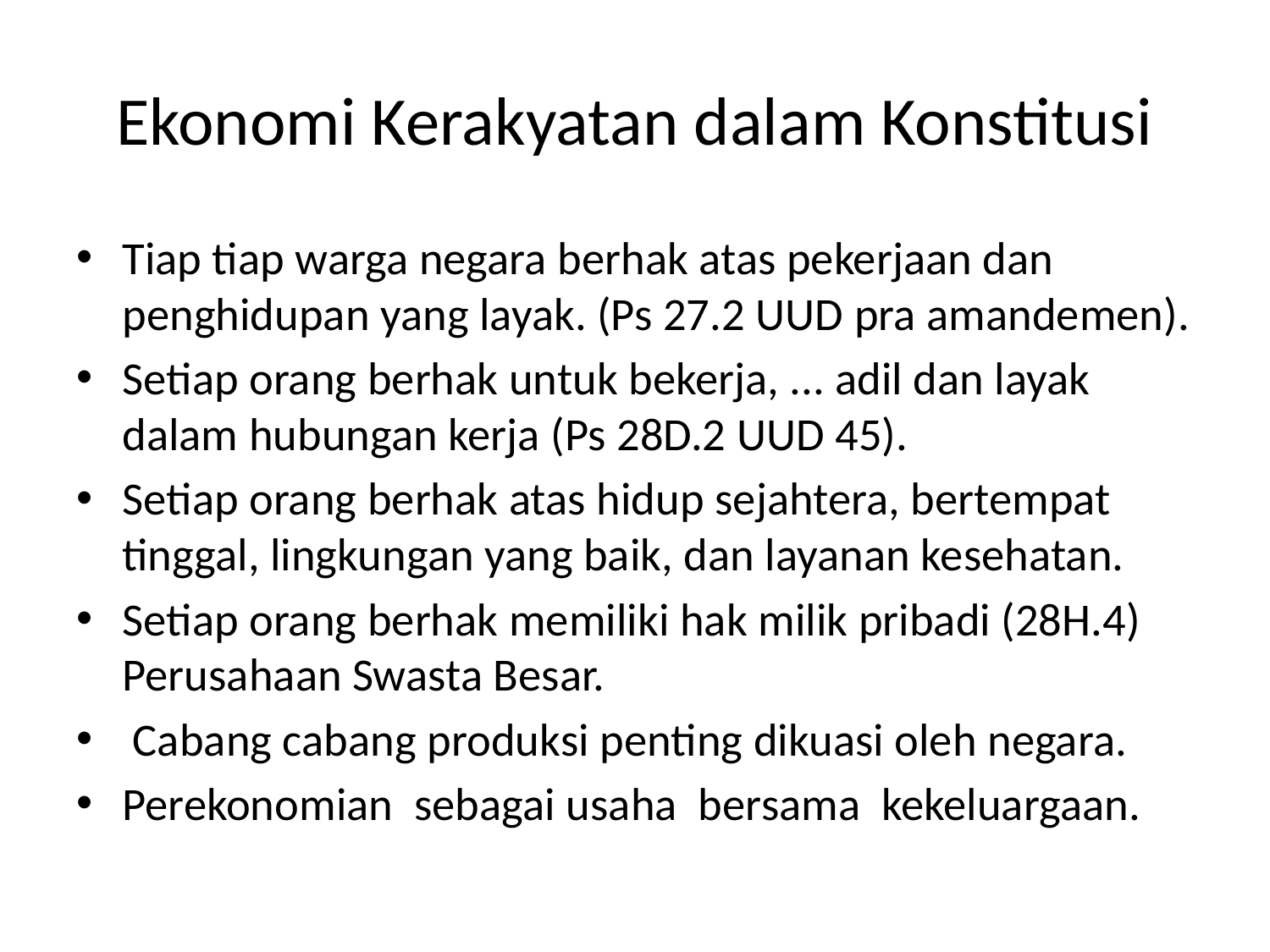

# Ekonomi Kerakyatan dalam Konstitusi
Tiap tiap warga negara berhak atas pekerjaan dan penghidupan yang layak. (Ps 27.2 UUD pra amandemen).
Setiap orang berhak untuk bekerja, ... adil dan layak dalam hubungan kerja (Ps 28D.2 UUD 45).
Setiap orang berhak atas hidup sejahtera, bertempat tinggal, lingkungan yang baik, dan layanan kesehatan.
Setiap orang berhak memiliki hak milik pribadi (28H.4) Perusahaan Swasta Besar.
 Cabang cabang produksi penting dikuasi oleh negara.
Perekonomian  sebagai usaha  bersama  kekeluargaan.